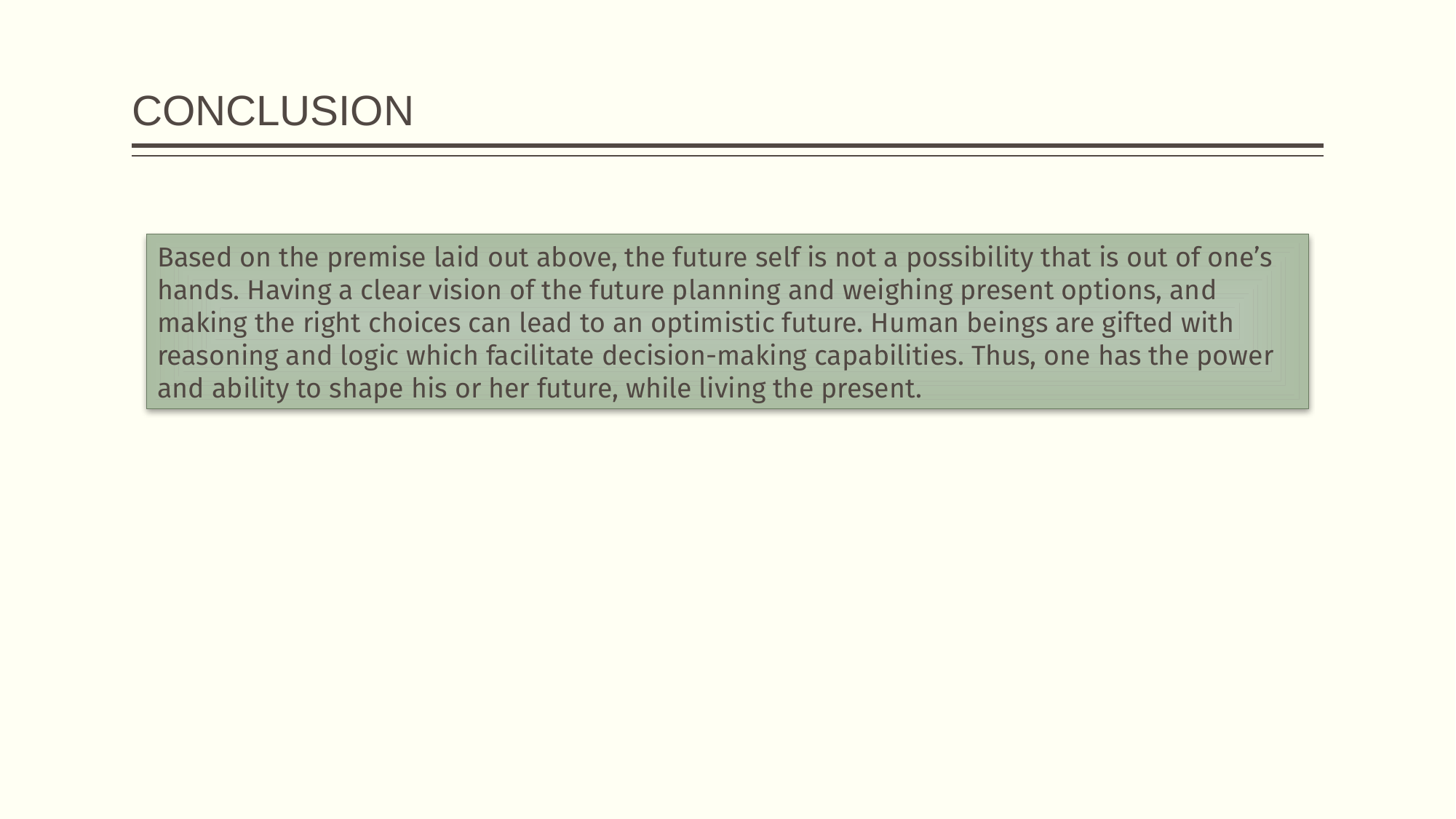

# CONCLUSION
Based on the premise laid out above, the future self is not a possibility that is out of one’s hands. Having a clear vision of the future planning and weighing present options, and making the right choices can lead to an optimistic future. Human beings are gifted with reasoning and logic which facilitate decision-making capabilities. Thus, one has the power and ability to shape his or her future, while living the present.